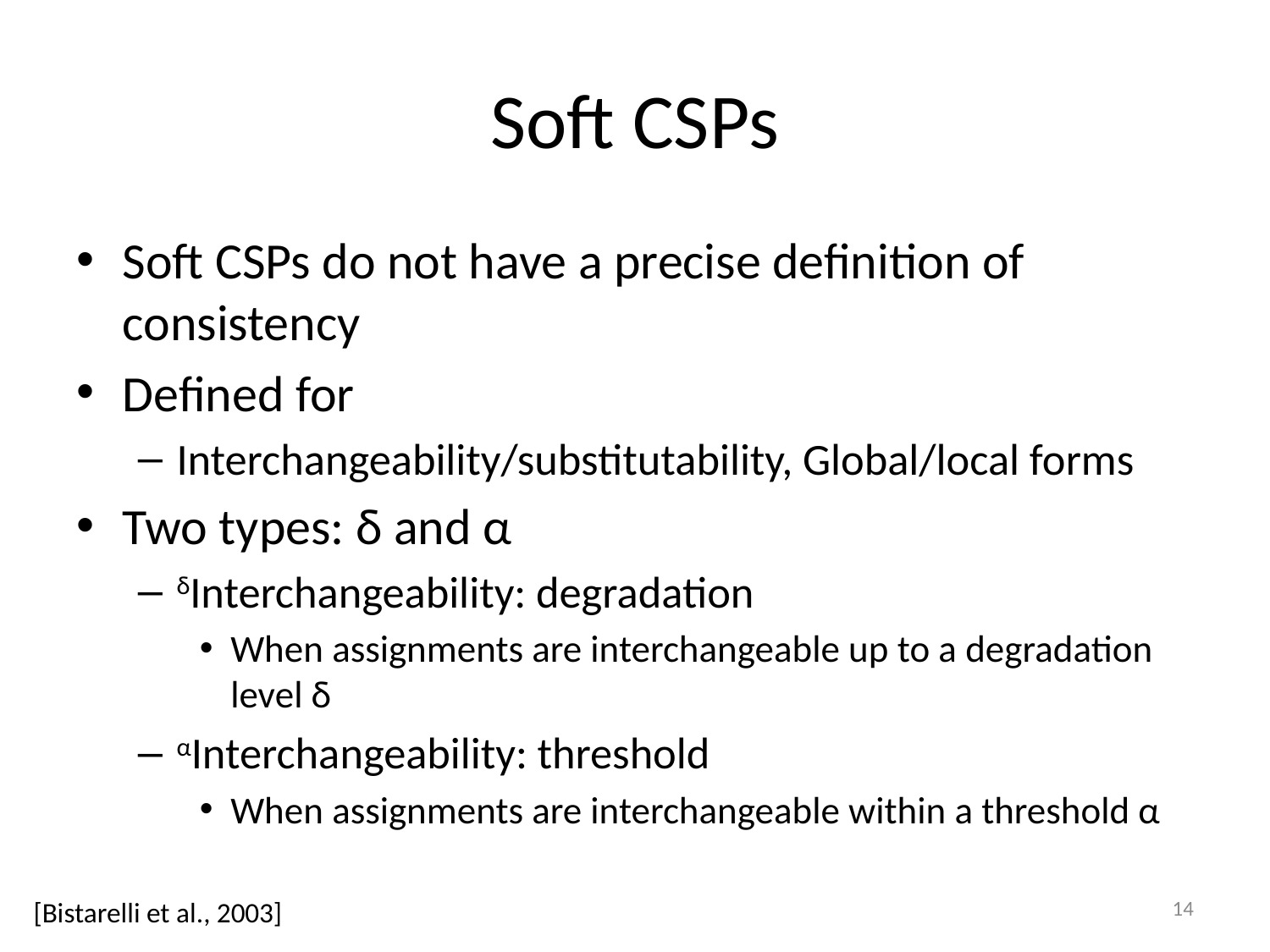

# Soft CSPs
Soft CSPs do not have a precise definition of consistency
Defined for
Interchangeability/substitutability, Global/local forms
Two types: δ and α
δInterchangeability: degradation
When assignments are interchangeable up to a degradation level δ
αInterchangeability: threshold
When assignments are interchangeable within a threshold α
14
[Bistarelli et al., 2003]